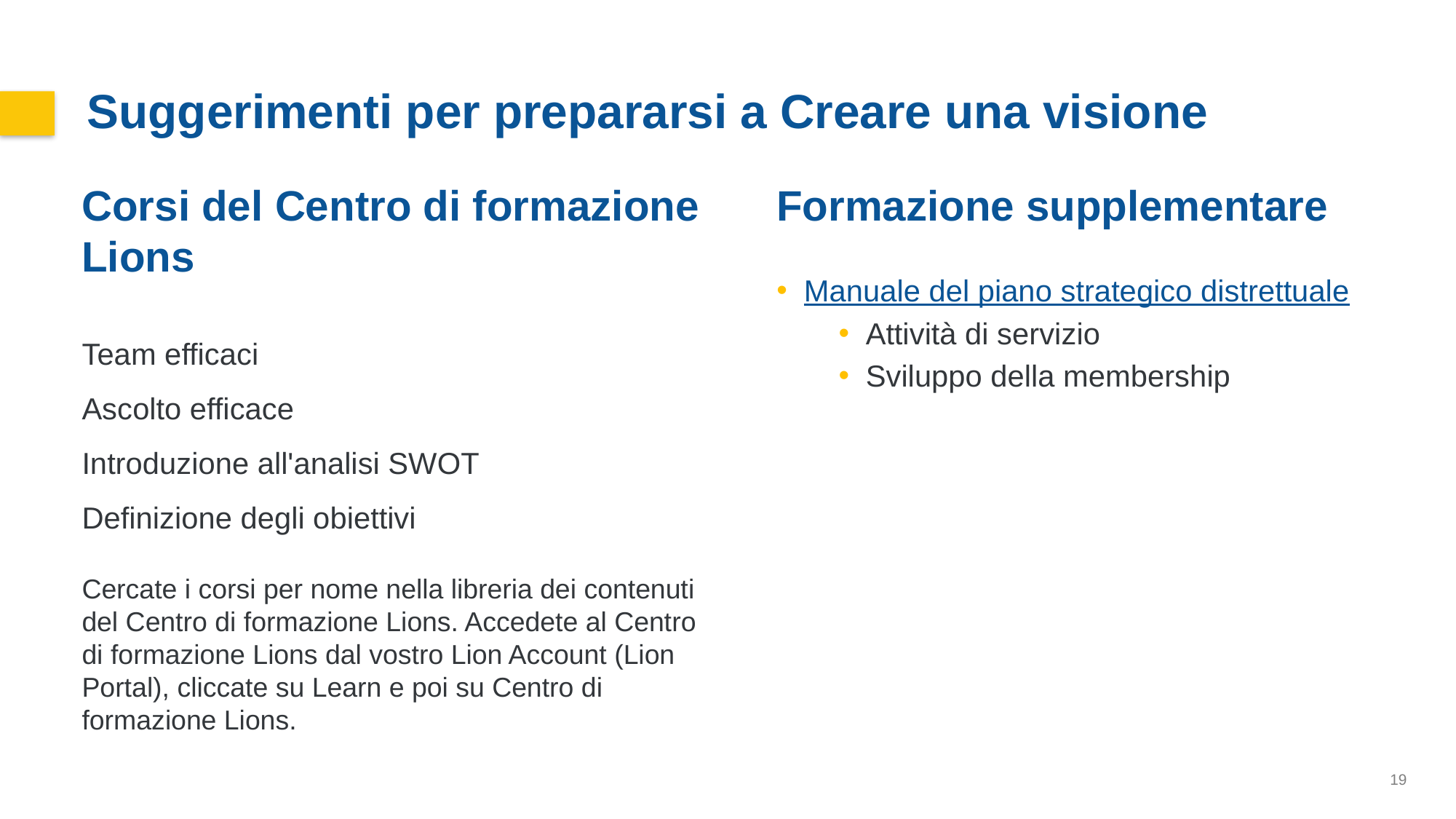

Suggerimenti per prepararsi a Creare una visione

Corsi del Centro di formazione Lions
Team efficaci
Ascolto efficace
Introduzione all'analisi SWOT
Definizione degli obiettivi

Cercate i corsi per nome nella libreria dei contenuti del Centro di formazione Lions. Accedete al Centro di formazione Lions dal vostro Lion Account (Lion Portal), cliccate su Learn e poi su Centro di formazione Lions.
Formazione supplementare
Manuale del piano strategico distrettuale
Attività di servizio
Sviluppo della membership